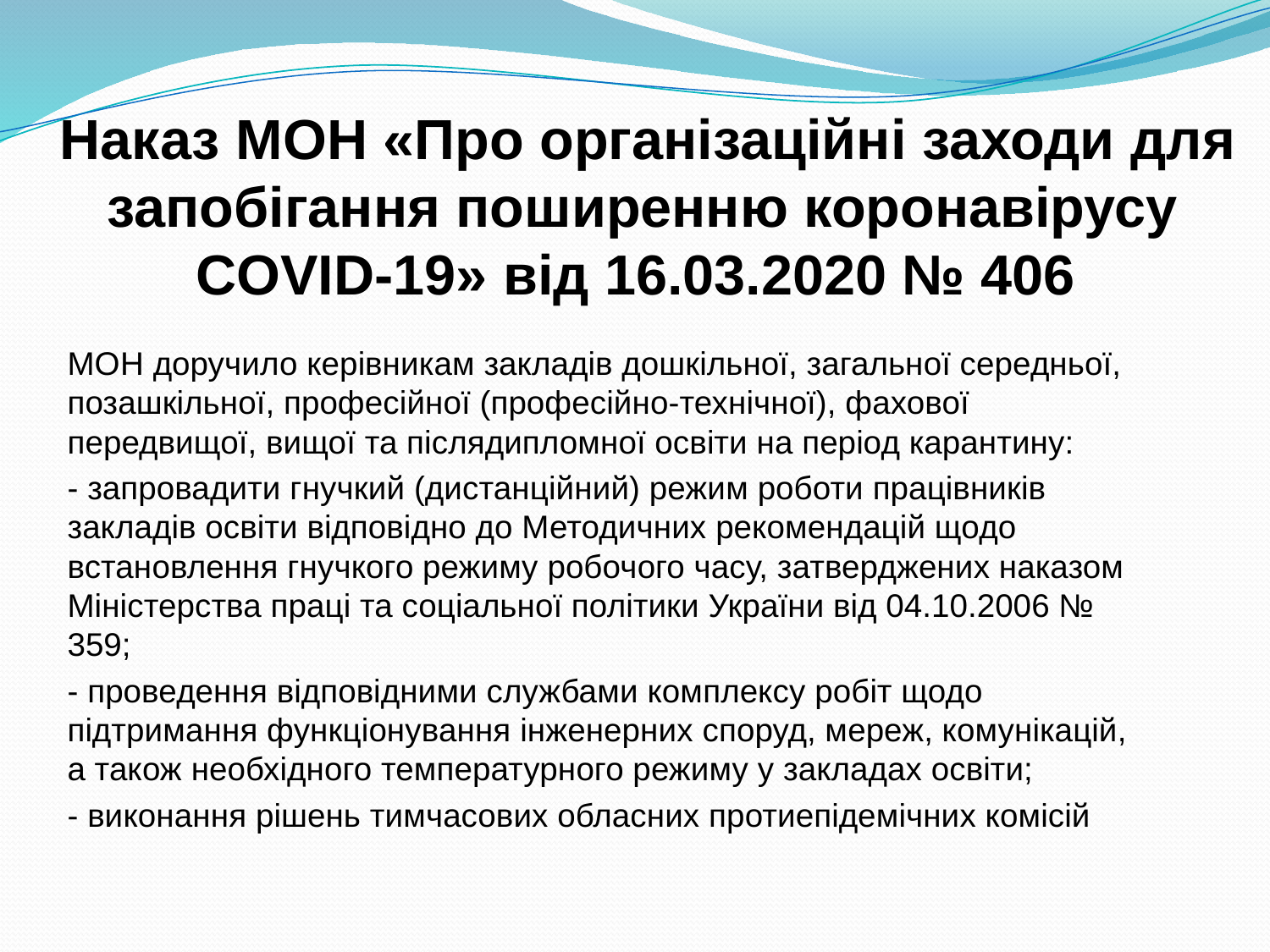

# Наказ МОН «Про організаційні заходи для запобігання поширенню коронавірусу COVID-19» від 16.03.2020 № 406

МОН доручило керівникам закладів дошкільної, загальної середньої, позашкільної, професійної (професійно-технічної), фахової передвищої, вищої та післядипломної освіти на період карантину:
- запровадити гнучкий (дистанційний) режим роботи працівників закладів освіти відповідно до Методичних рекомендацій щодо встановлення гнучкого режиму робочого часу, затверджених наказом Міністерства праці та соціальної політики України від 04.10.2006 № 359;
- проведення відповідними службами комплексу робіт щодо підтримання функціонування інженерних споруд, мереж, комунікацій, а також необхідного температурного режиму у закладах освіти;
- виконання рішень тимчасових обласних протиепідемічних комісій